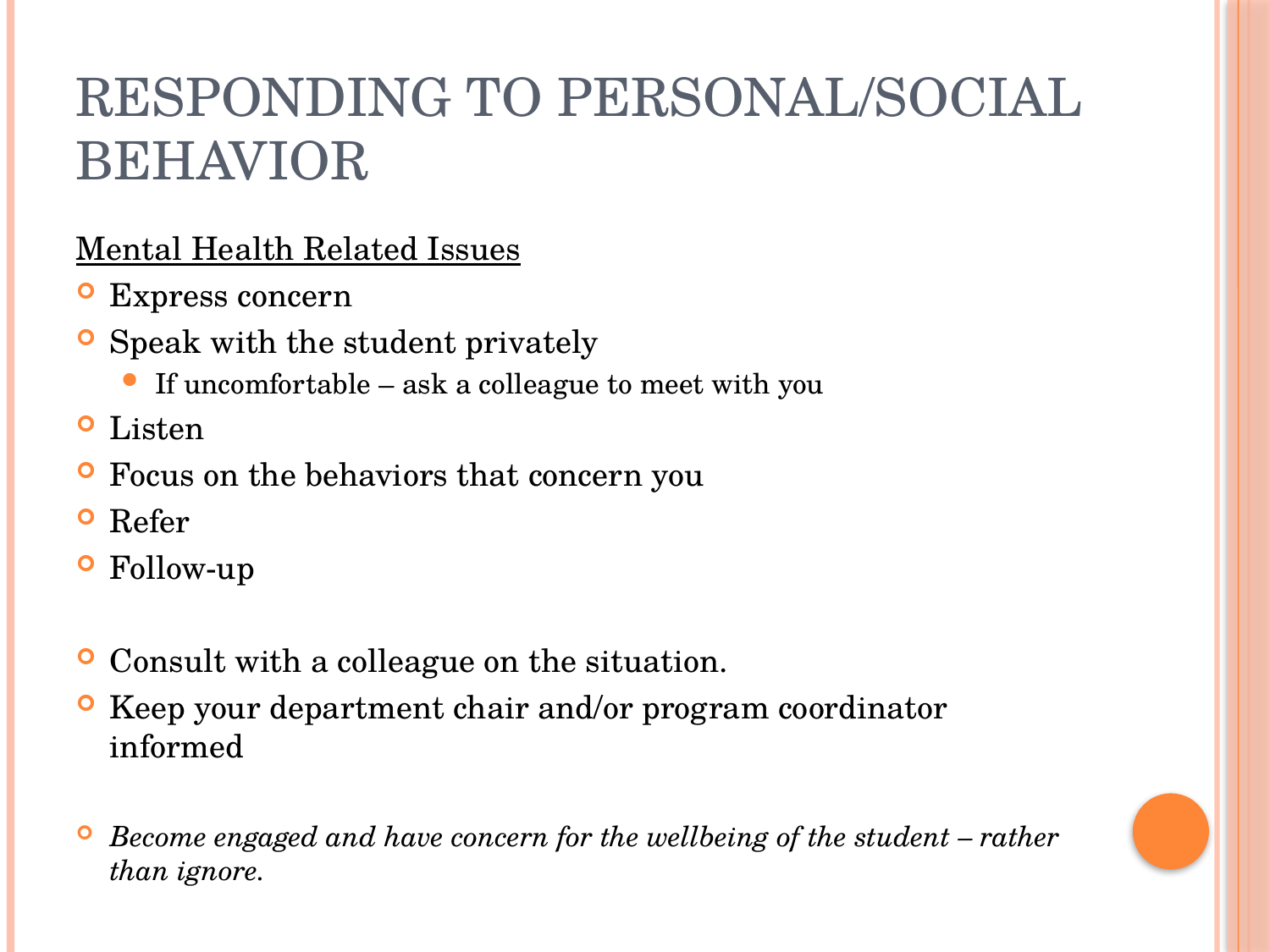

# Responding to Personal/Social Behavior
Mental Health Related Issues
Express concern
Speak with the student privately
If uncomfortable – ask a colleague to meet with you
Listen
Focus on the behaviors that concern you
Refer
Follow-up

Consult with a colleague on the situation.
Keep your department chair and/or program coordinator informed

Become engaged and have concern for the wellbeing of the student – rather than ignore.